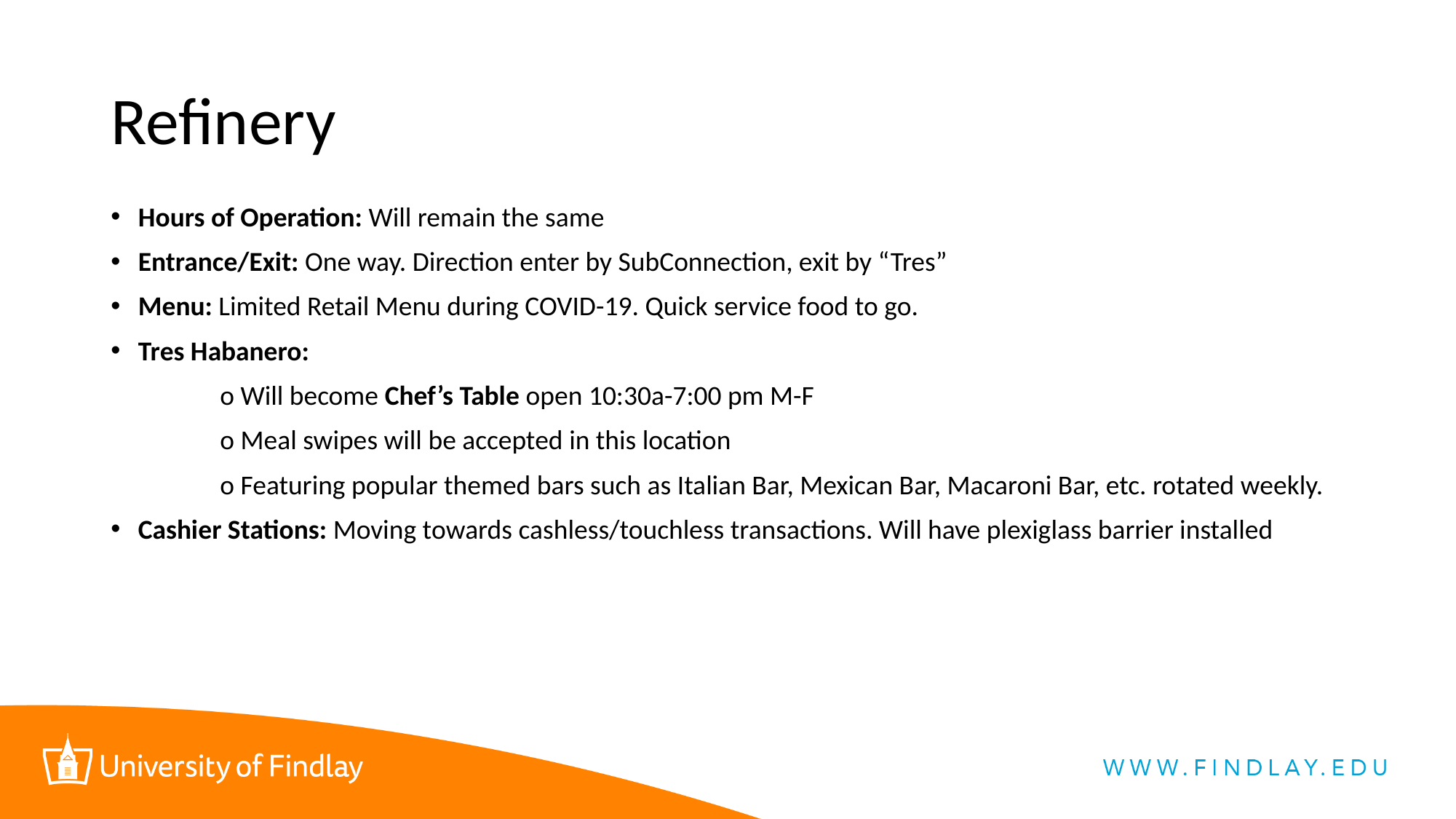

# Refinery

Hours of Operation: Will remain the same
Entrance/Exit: One way. Direction enter by SubConnection, exit by “Tres”
Menu: Limited Retail Menu during COVID-19. Quick service food to go.
Tres Habanero:
	o Will become Chef’s Table open 10:30a-7:00 pm M-F
	o Meal swipes will be accepted in this location
	o Featuring popular themed bars such as Italian Bar, Mexican Bar, Macaroni Bar, etc. rotated weekly.
Cashier Stations: Moving towards cashless/touchless transactions. Will have plexiglass barrier installed